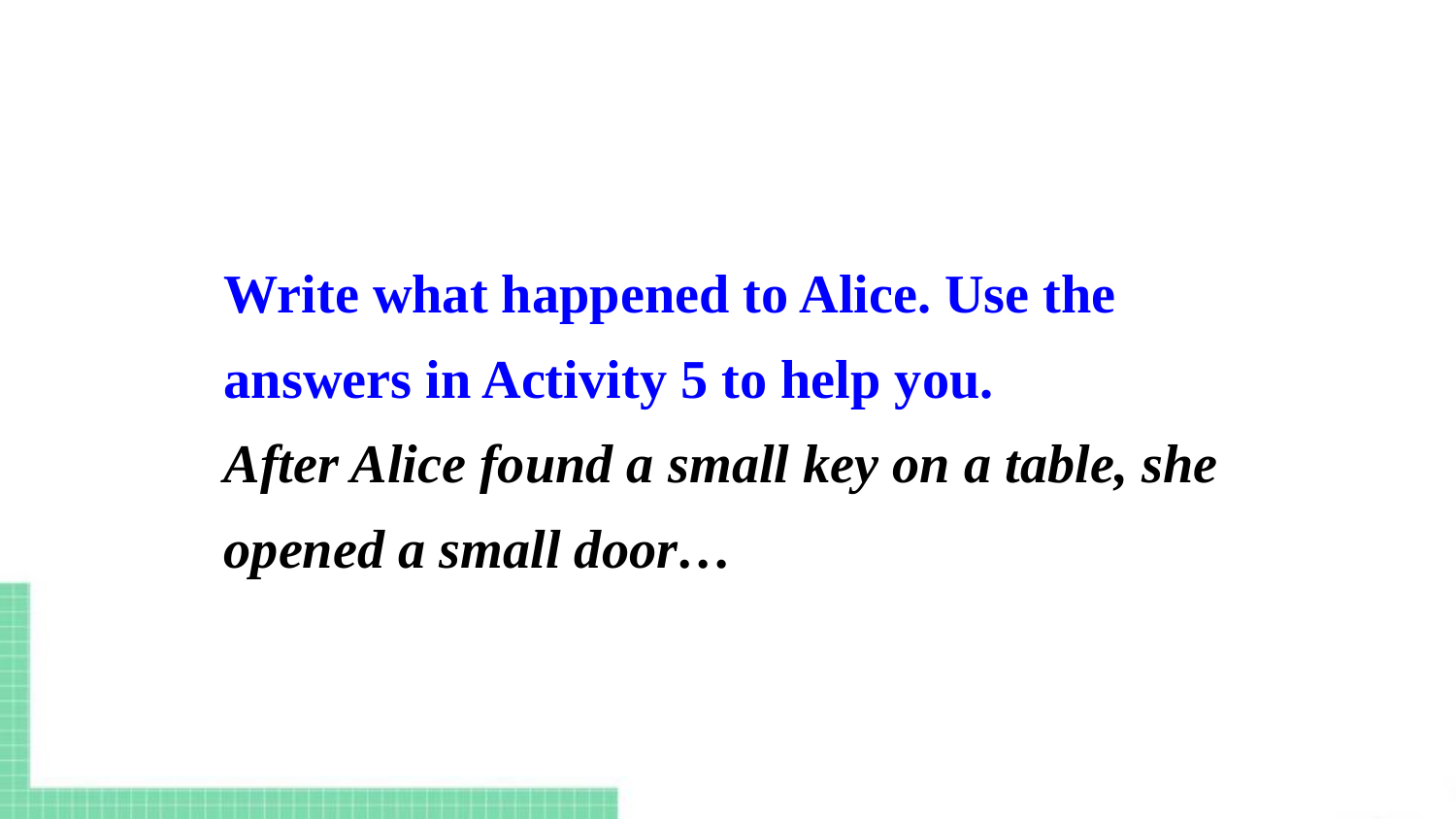

Write what happened to Alice. Use the answers in Activity 5 to help you.
After Alice found a small key on a table, she opened a small door…